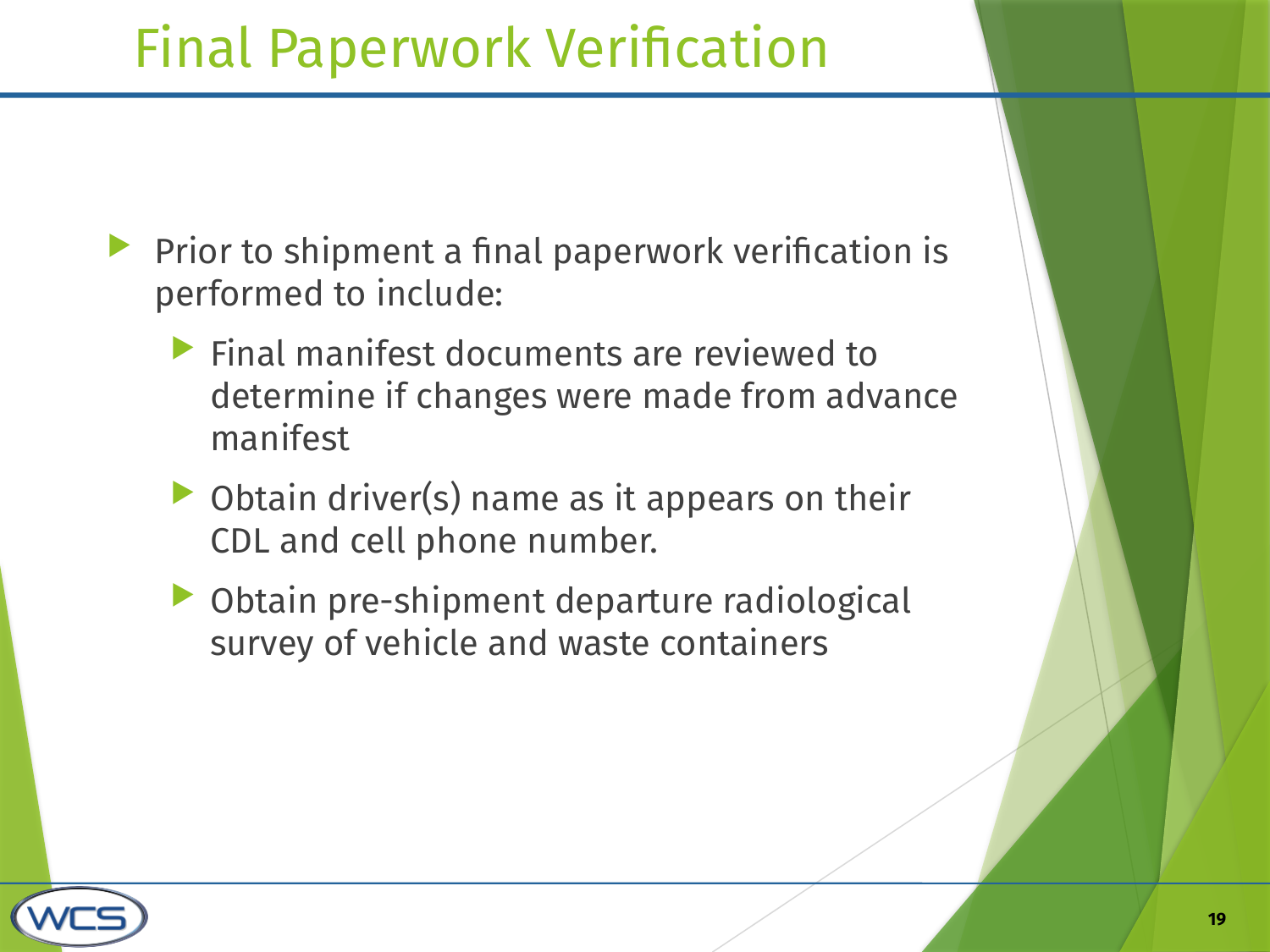

# Final Paperwork Verification
Prior to shipment a final paperwork verification is performed to include:
Final manifest documents are reviewed to determine if changes were made from advance manifest
Obtain driver(s) name as it appears on their CDL and cell phone number.
Obtain pre-shipment departure radiological survey of vehicle and waste containers